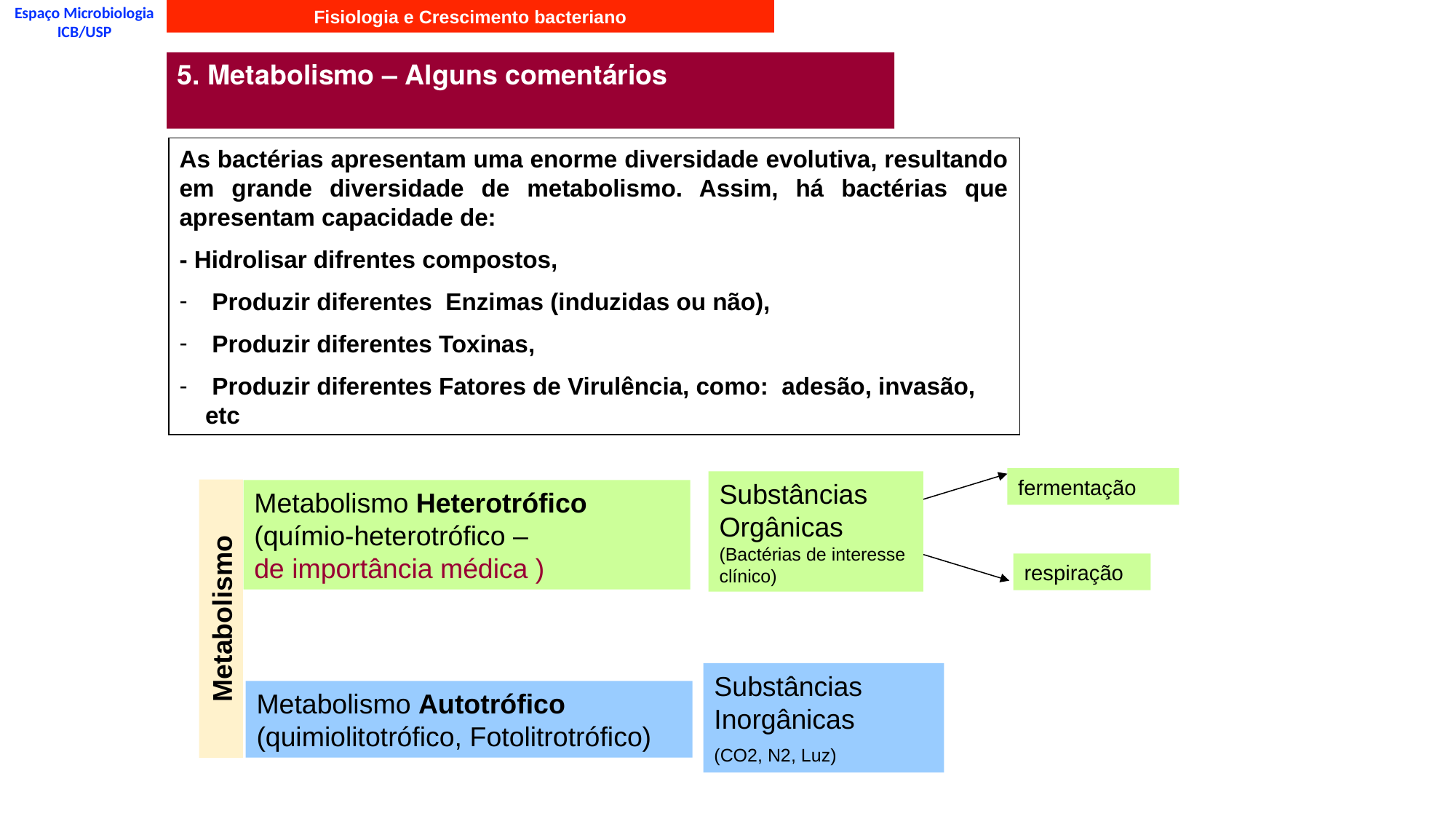

Fisiologia e Crescimento bacteriano
Espaço Microbiologia
ICB/USP
5. Metabolismo – Alguns comentários

As bactérias apresentam uma enorme diversidade evolutiva, resultando em grande diversidade de metabolismo. Assim, há bactérias que apresentam capacidade de:
- Hidrolisar difrentes compostos,
 Produzir diferentes  Enzimas (induzidas ou não),
 Produzir diferentes Toxinas,
 Produzir diferentes Fatores de Virulência, como:  adesão, invasão, etc
fermentação
Substâncias Orgânicas
(Bactérias de interesse clínico)

Metabolismo Heterotrófico (químio-heterotrófico –
de importância médica )
respiração

Metabolismo
Substâncias Inorgânicas
(CO2, N2, Luz)
Metabolismo Autotrófico (quimiolitotrófico, Fotolitrotrófico)